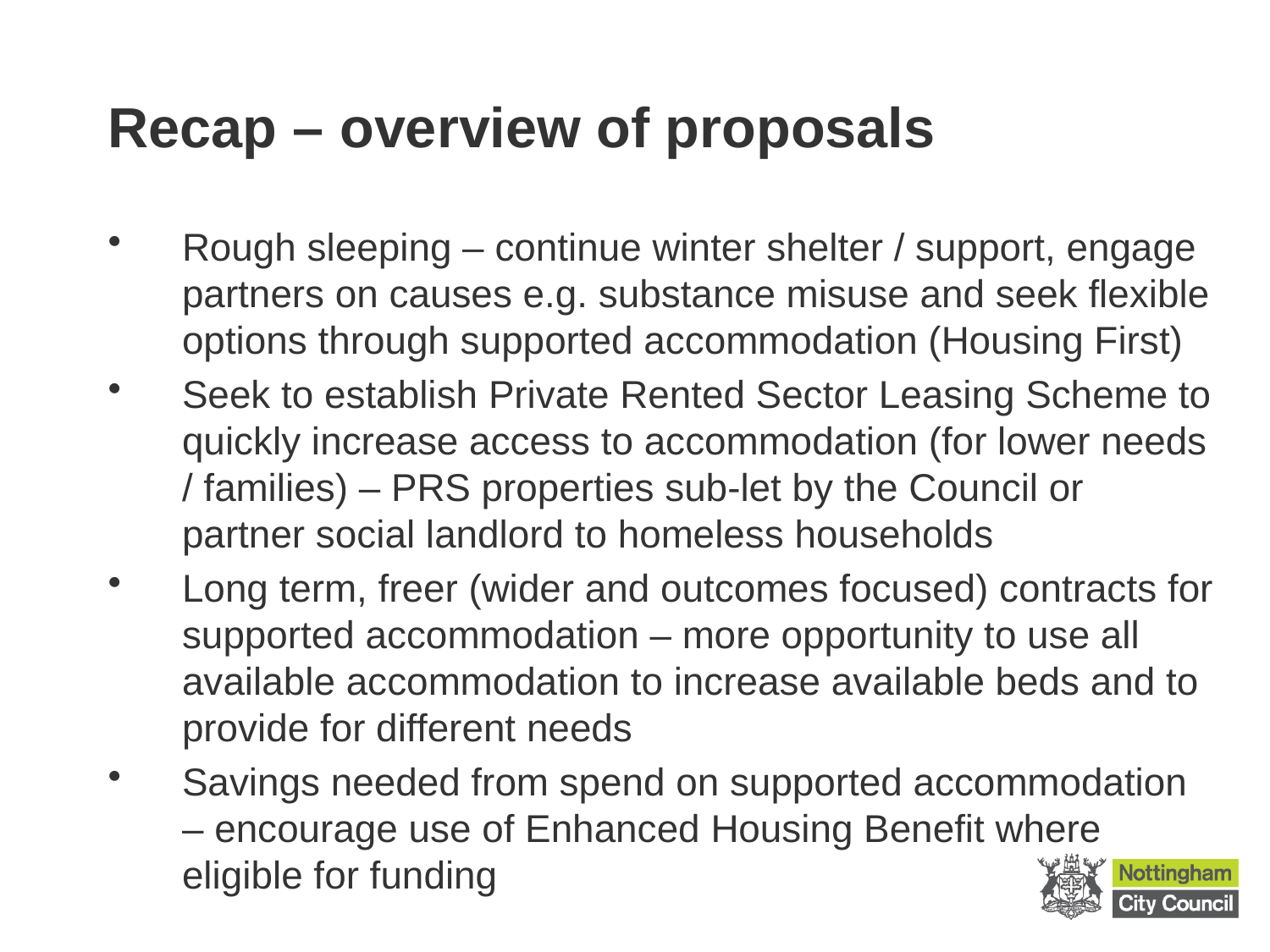

# Recap – overview of proposals
Rough sleeping – continue winter shelter / support, engage partners on causes e.g. substance misuse and seek flexible options through supported accommodation (Housing First)
Seek to establish Private Rented Sector Leasing Scheme to quickly increase access to accommodation (for lower needs / families) – PRS properties sub-let by the Council or partner social landlord to homeless households
Long term, freer (wider and outcomes focused) contracts for supported accommodation – more opportunity to use all available accommodation to increase available beds and to provide for different needs
Savings needed from spend on supported accommodation – encourage use of Enhanced Housing Benefit where eligible for funding